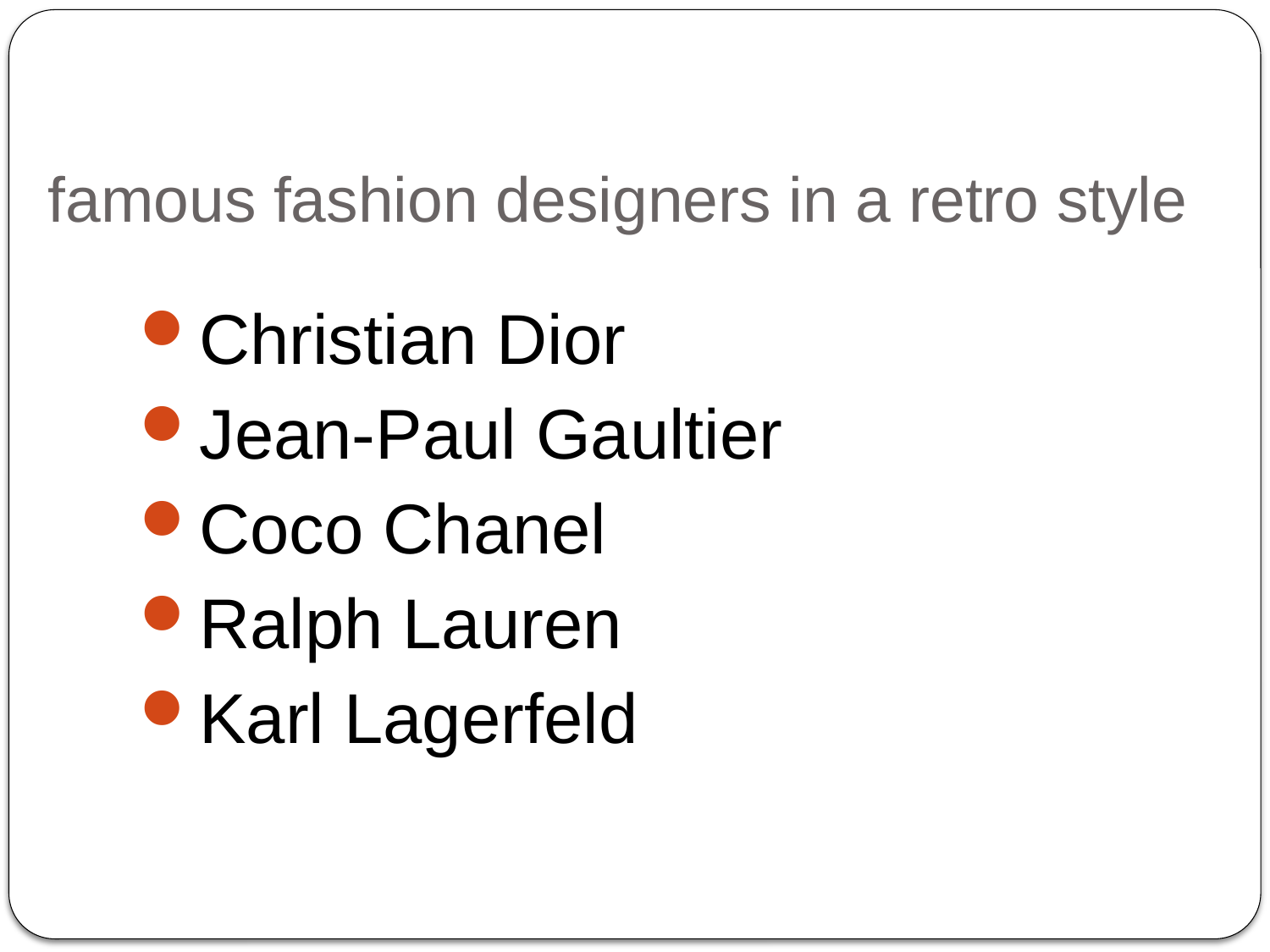

# famous fashion designers in a retro style
Christian Dior
Jean-Paul Gaultier
Coco Chanel
Ralph Lauren
Karl Lagerfeld